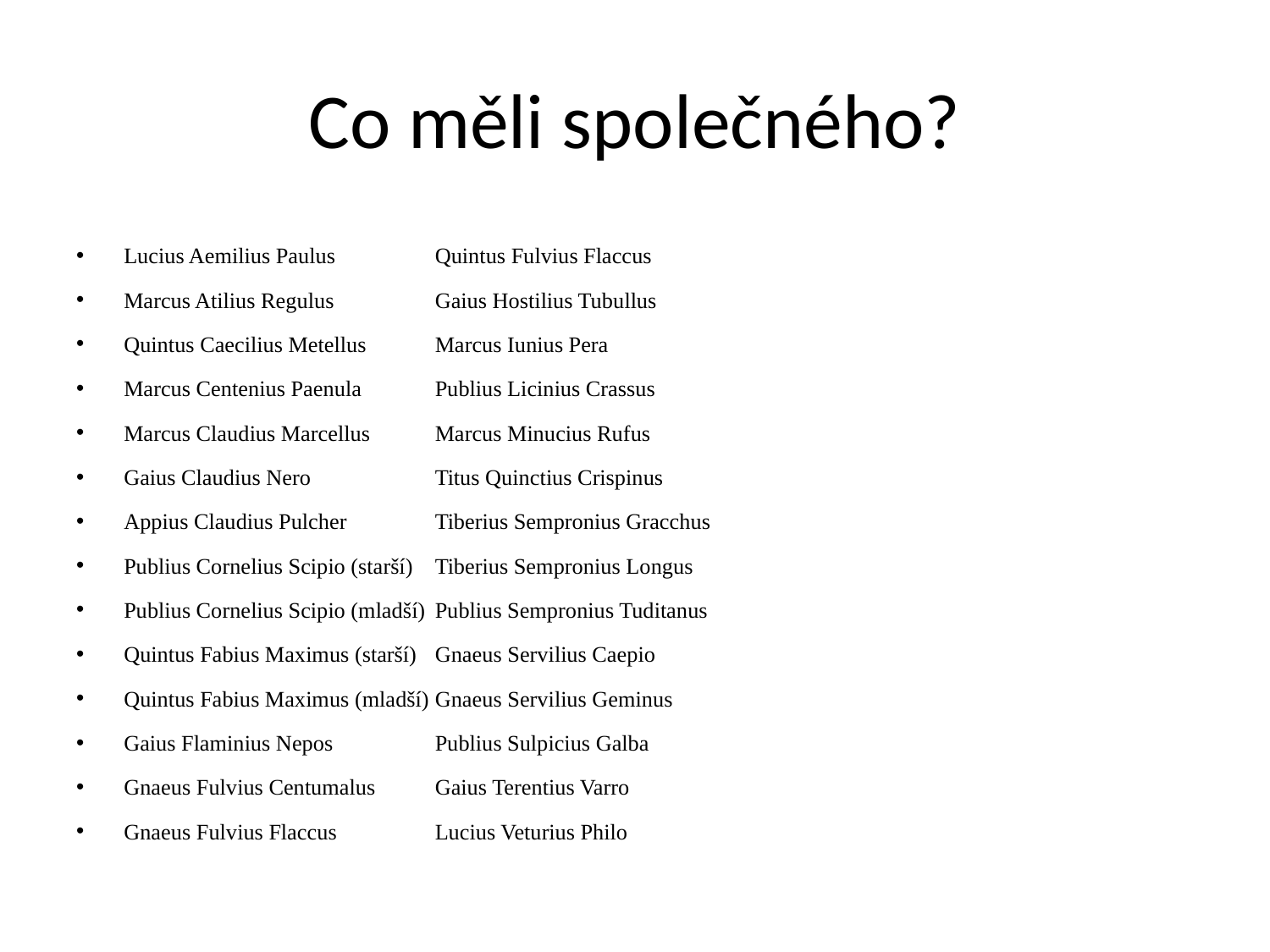

# Co měli společného?
Lucius Aemilius Paulus	Quintus Fulvius Flaccus
Marcus Atilius Regulus 	Gaius Hostilius Tubullus
Quintus Caecilius Metellus 	Marcus Iunius Pera
Marcus Centenius Paenula 	Publius Licinius Crassus
Marcus Claudius Marcellus 	Marcus Minucius Rufus
Gaius Claudius Nero 	Titus Quinctius Crispinus
Appius Claudius Pulcher 	Tiberius Sempronius Gracchus
Publius Cornelius Scipio (starší) 	Tiberius Sempronius Longus
Publius Cornelius Scipio (mladší)	Publius Sempronius Tuditanus
Quintus Fabius Maximus (starší) 	Gnaeus Servilius Caepio
Quintus Fabius Maximus (mladší) 	Gnaeus Servilius Geminus
Gaius Flaminius Nepos 	Publius Sulpicius Galba
Gnaeus Fulvius Centumalus 	Gaius Terentius Varro
Gnaeus Fulvius Flaccus 	Lucius Veturius Philo